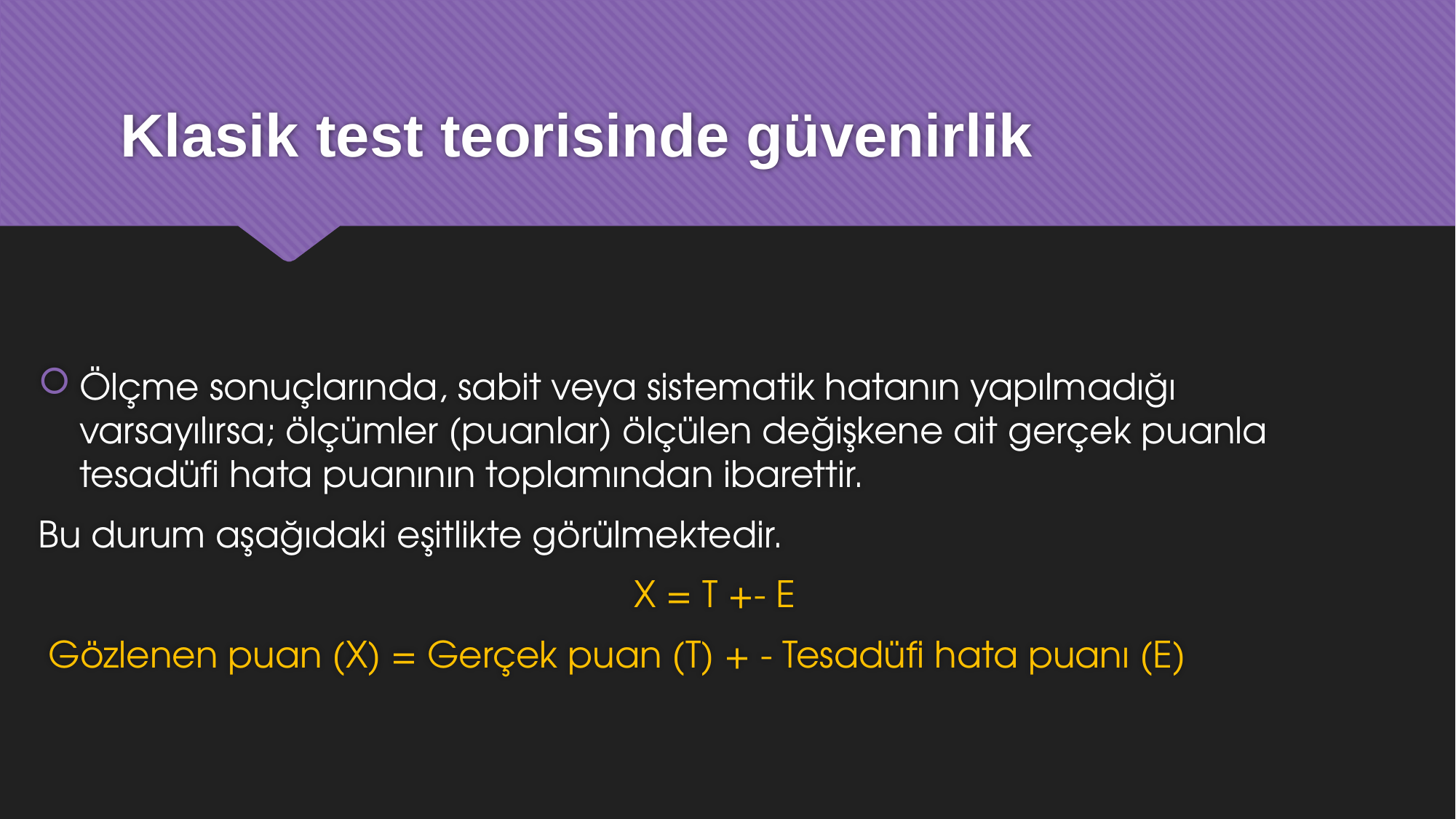

# Klasik test teorisinde güvenirlik
Ölçme sonuçlarında, sabit veya sistematik hatanın yapılmadığı varsayılırsa; ölçümler (puanlar) ölçülen değişkene ait gerçek puanla tesadüfi hata puanının toplamından ibarettir.
Bu durum aşağıdaki eşitlikte görülmektedir.
					     X = T +- E
 Gözlenen puan (X) = Gerçek puan (T) + - Tesadüfi hata puanı (E)